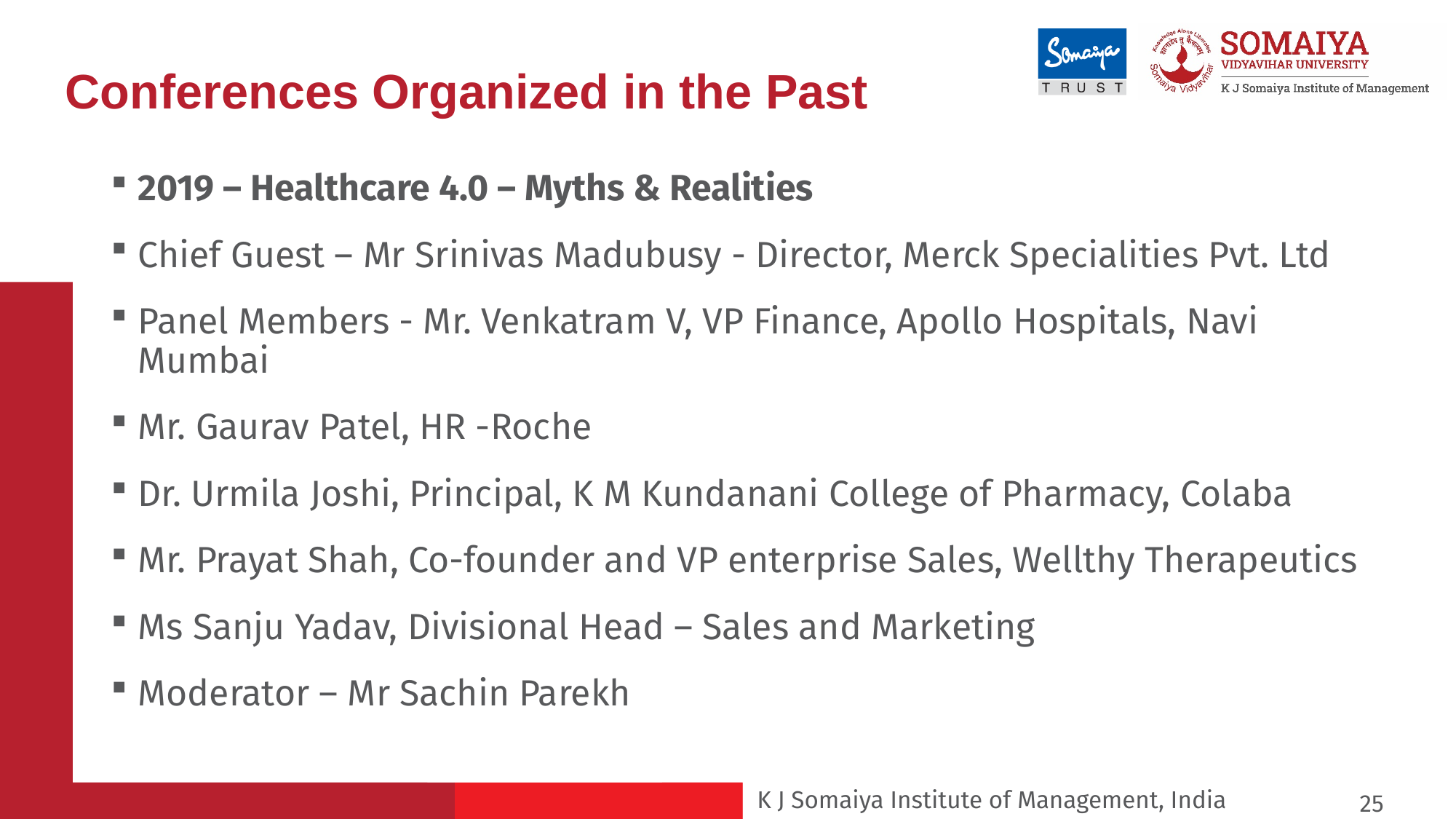

# Conferences Organized in the Past
2019 – Healthcare 4.0 – Myths & Realities
Chief Guest – Mr Srinivas Madubusy - Director, Merck Specialities Pvt. Ltd
Panel Members - Mr. Venkatram V, VP Finance, Apollo Hospitals, Navi Mumbai
Mr. Gaurav Patel, HR -Roche
Dr. Urmila Joshi, Principal, K M Kundanani College of Pharmacy, Colaba
Mr. Prayat Shah, Co-founder and VP enterprise Sales, Wellthy Therapeutics
Ms Sanju Yadav, Divisional Head – Sales and Marketing
Moderator – Mr Sachin Parekh
25